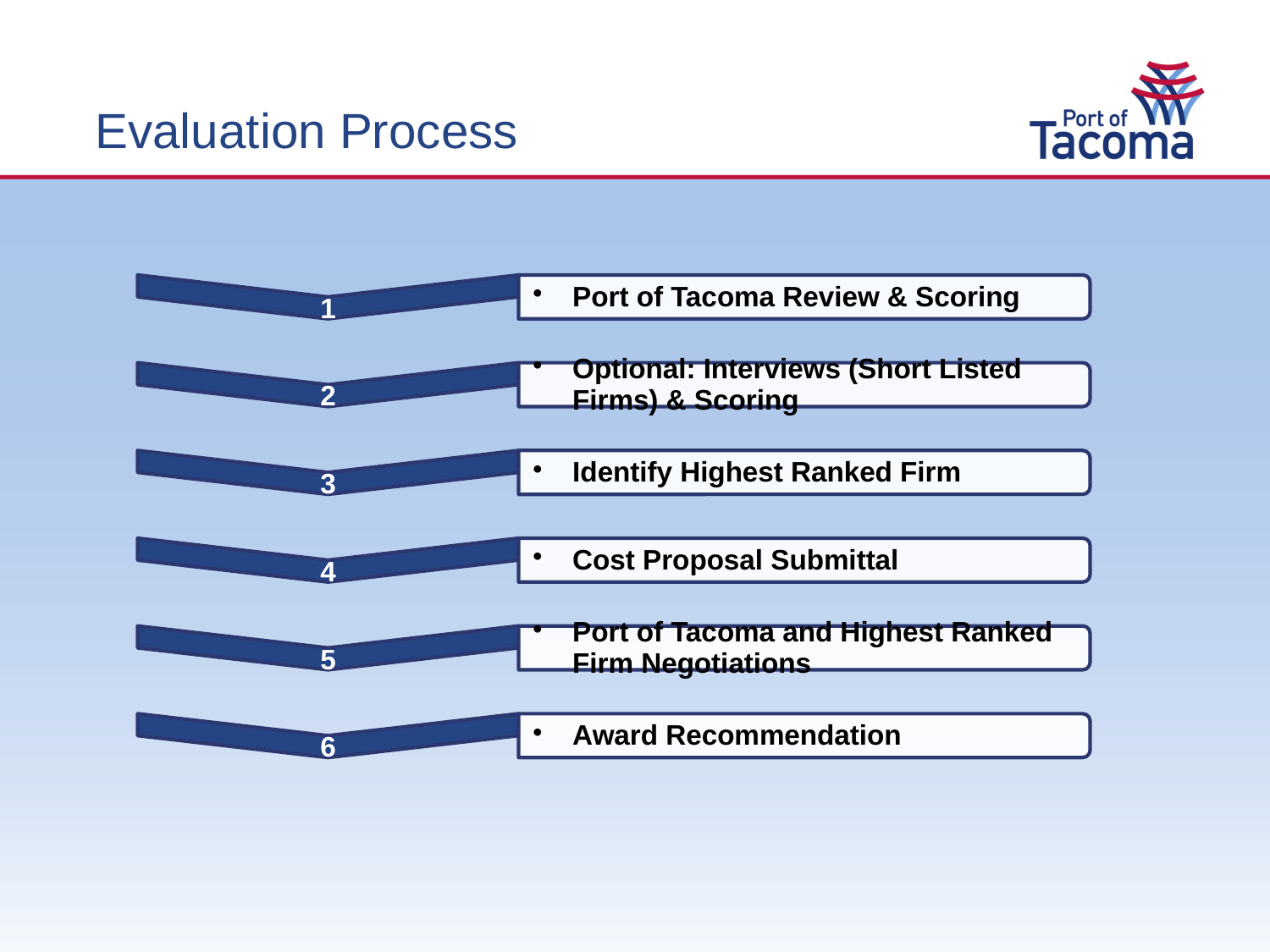

Evaluation Process
1
2
3
4
5
6
Port of Tacoma Review & Scoring
Optional: Interviews (Short Listed Firms) & Scoring
Identify Highest Ranked Firm
Cost Proposal Submittal
Port of Tacoma and Highest Ranked Firm Negotiations
Award Recommendation